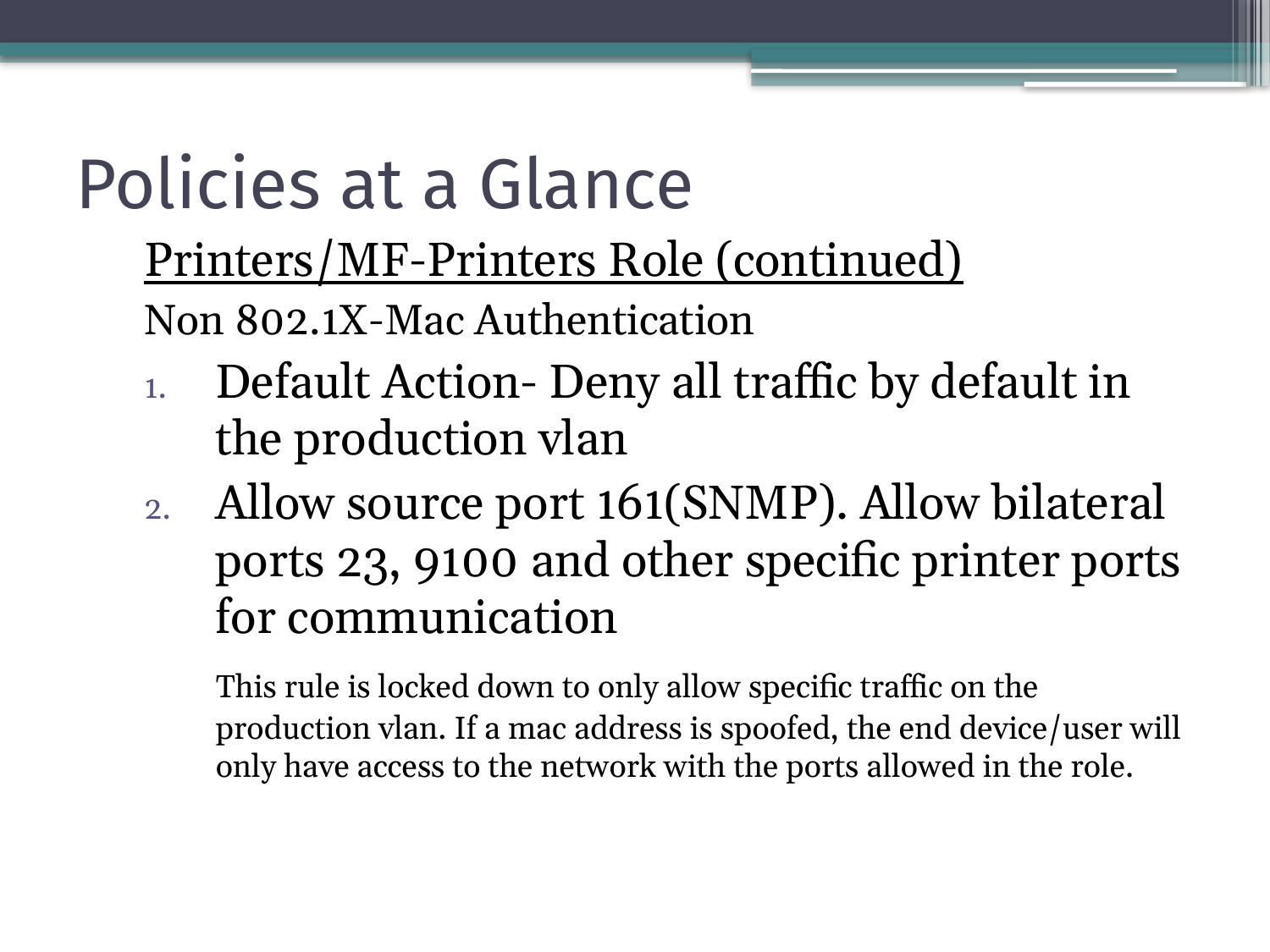

# Policies at a Glance
Printers/MF-Printers Role (continued)
Non 802.1X-Mac Authentication
Default Action- Deny all traffic by default in the production vlan
Allow source port 161(SNMP). Allow bilateral ports 23, 9100 and other specific printer ports for communication
	This rule is locked down to only allow specific traffic on the production vlan. If a mac address is spoofed, the end device/user will only have access to the network with the ports allowed in the role.